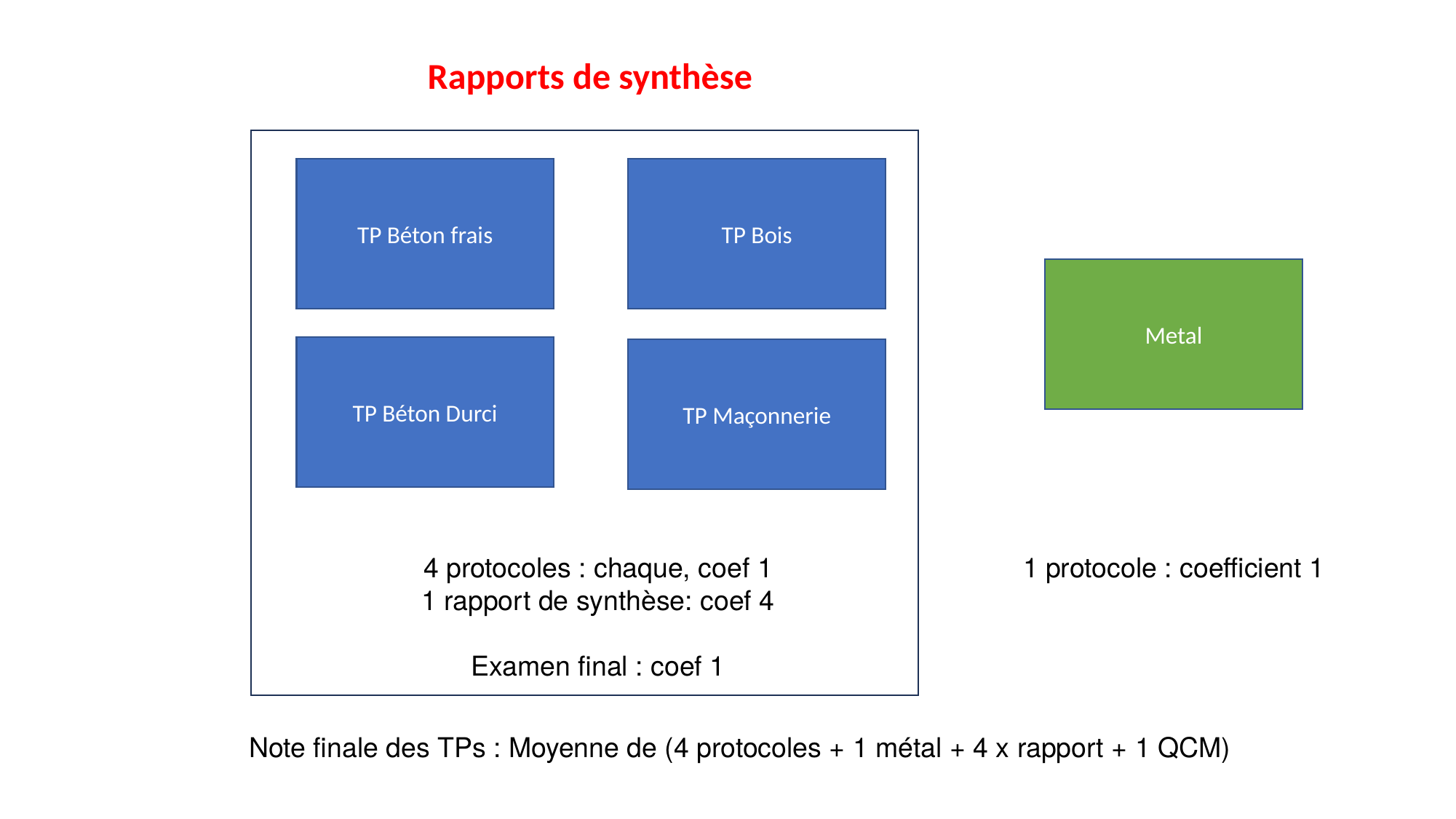

Rapports de synthèse

TP Béton frais
TP Bois
Metal
TP Béton Durci
TP Maçonnerie
4 protocoles : chaque, coef 1
1 rapport de synthèse: coef 4

Examen final : coef 1
1 protocole : coefficient 1
Note finale des TPs : Moyenne de (4 protocoles + 1 métal + 4 x rapport + 1 QCM)